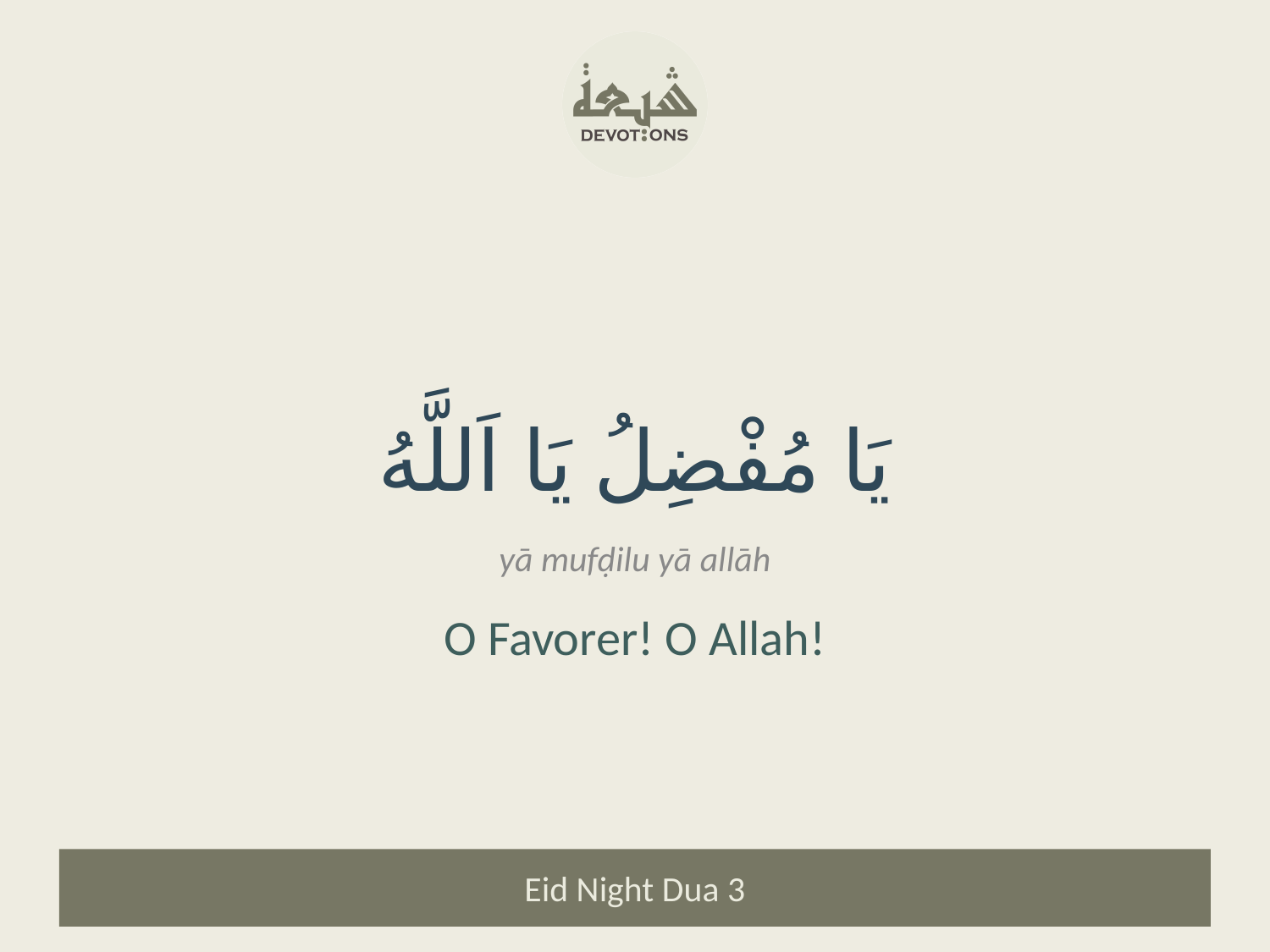

يَا مُفْضِلُ يَا اَللَّهُ
yā mufḍilu yā allāh
O Favorer! O Allah!
Eid Night Dua 3